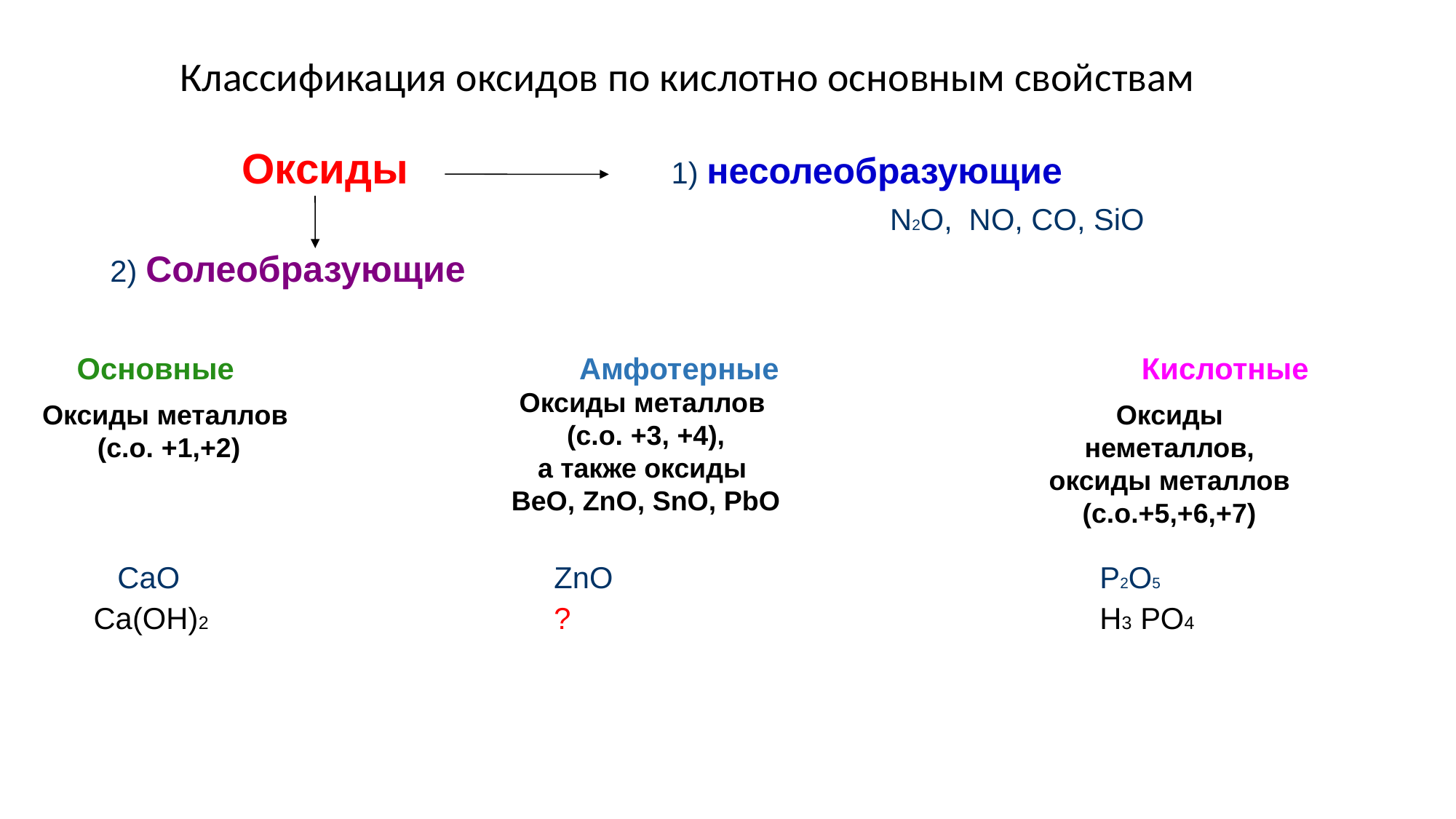

Классификация оксидов по кислотно основным свойствам
              Оксиды                            	 1) несолеобразующие
                                                                            		 N2O,  NO, CO, SiO
    2) Солеобразующие

Основные                 		   Амфотерные        			     Кислотные

	CaO                                         	ZnO                             			P2O5
  Ca(OH)2 				?					H3 PO4

Оксиды металлов
(с.о. +3, +4),
 а также оксиды
ВеО, ZnO, SnO, PbO
Оксиды металлов
(с.о. +1,+2)
Оксиды неметаллов,
 оксиды металлов
(с.о.+5,+6,+7)
25